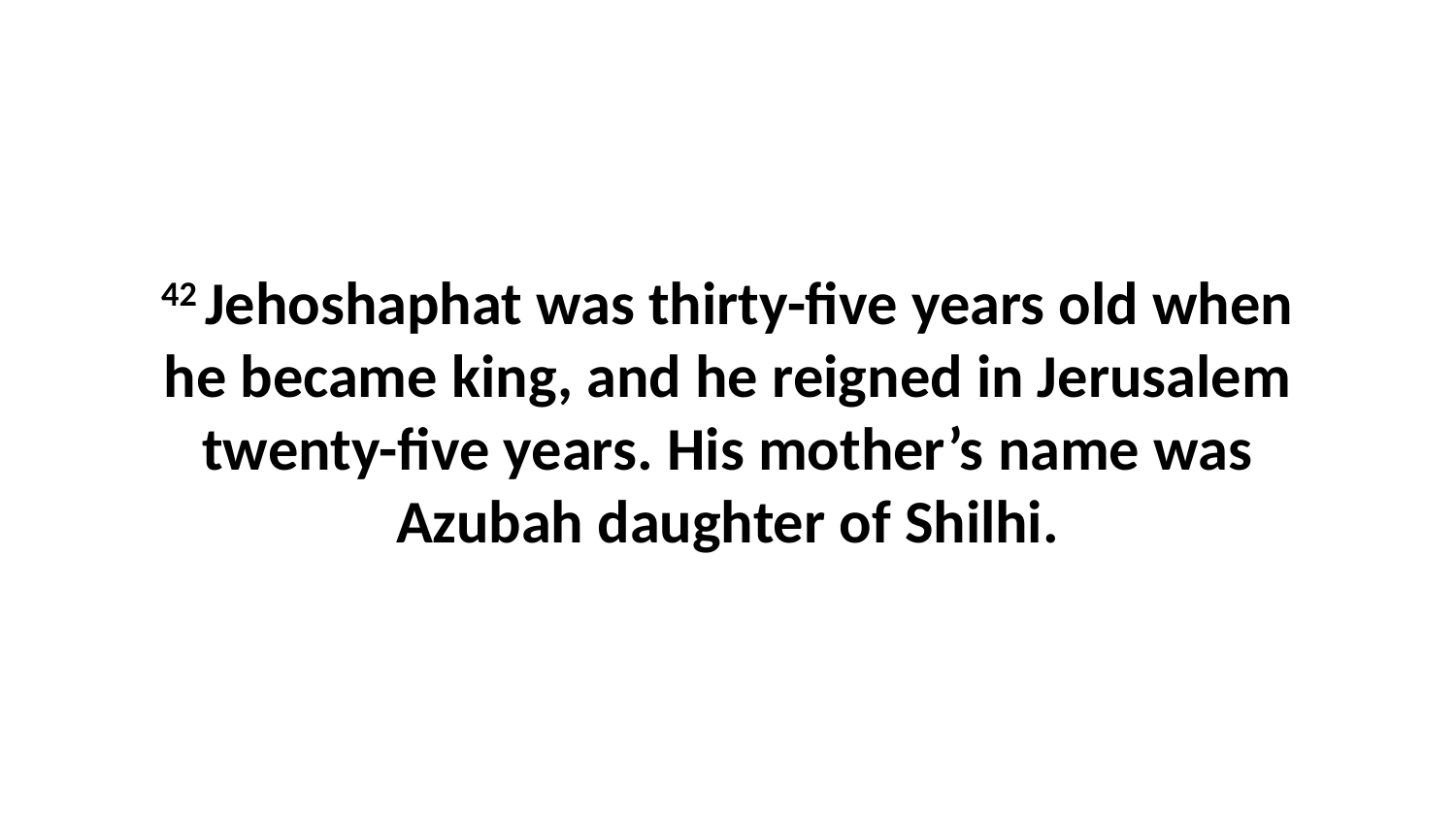

42 Jehoshaphat was thirty-five years old when he became king, and he reigned in Jerusalem twenty-five years. His mother’s name was Azubah daughter of Shilhi.